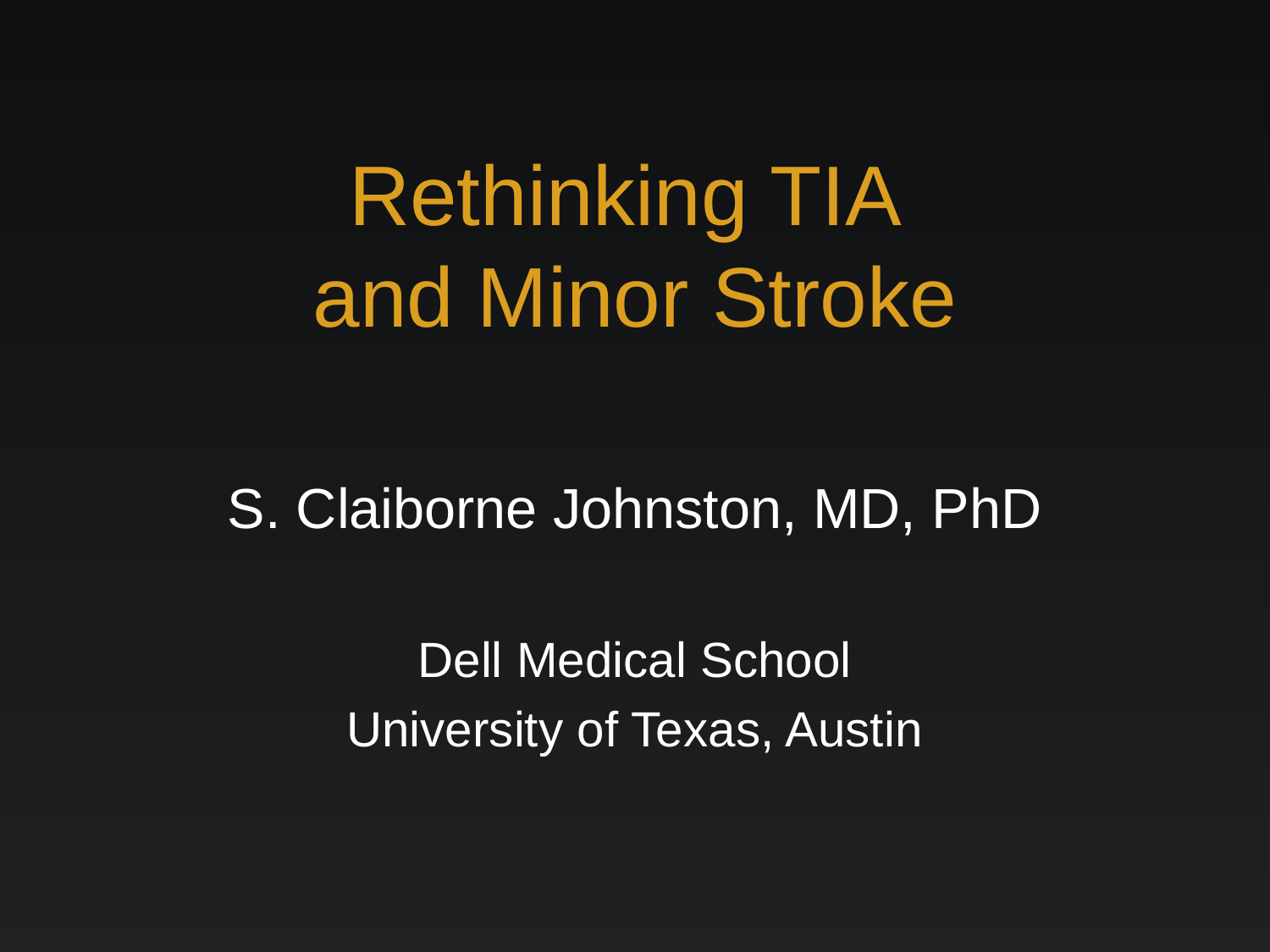

# Rethinking TIA and Minor Stroke
S. Claiborne Johnston, MD, PhD

Dell Medical School
University of Texas, Austin